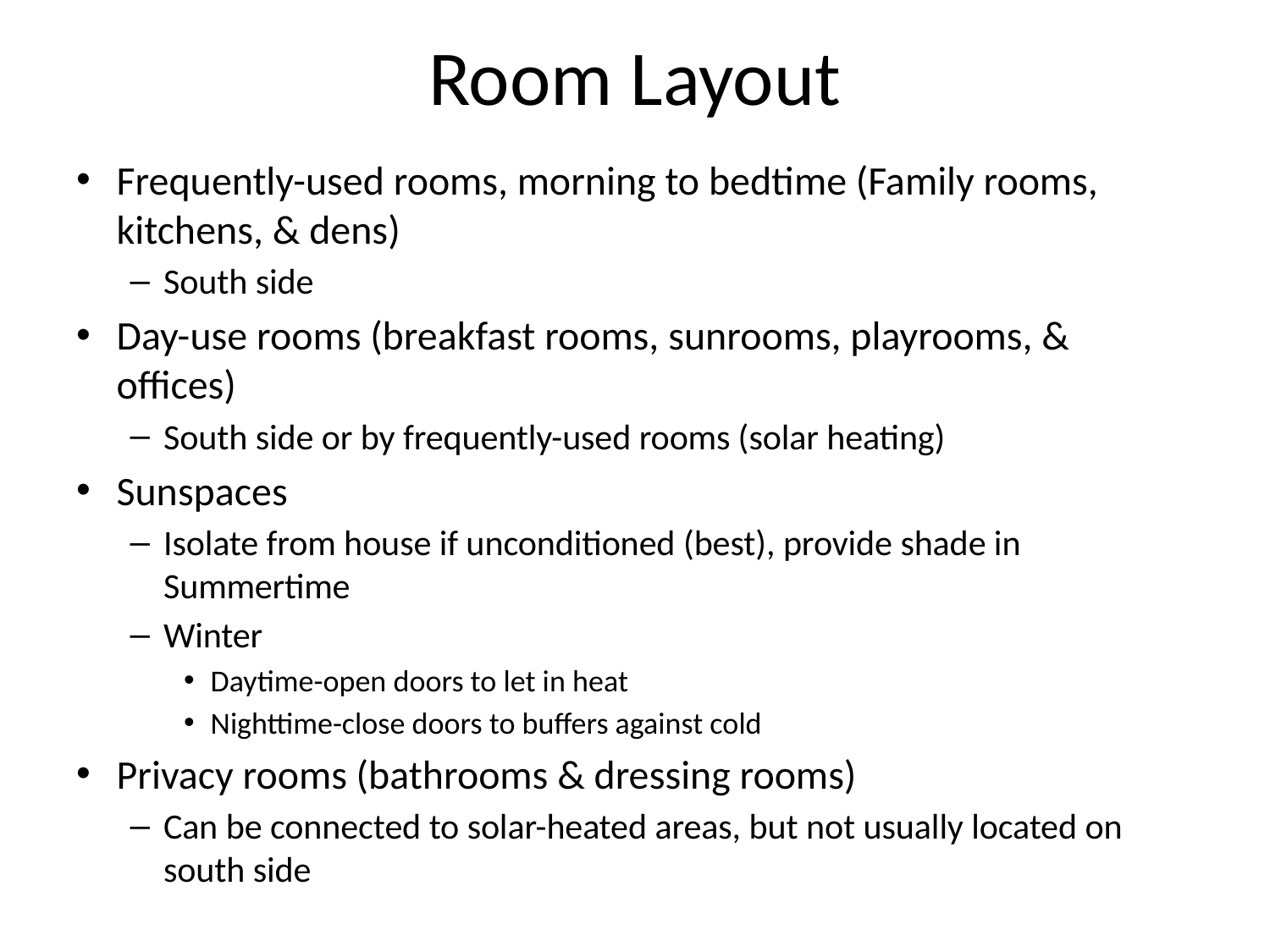

# Room Layout
Frequently-used rooms, morning to bedtime (Family rooms, kitchens, & dens)
South side
Day-use rooms (breakfast rooms, sunrooms, playrooms, & offices)
South side or by frequently-used rooms (solar heating)
Sunspaces
Isolate from house if unconditioned (best), provide shade in Summertime
Winter
Daytime-open doors to let in heat
Nighttime-close doors to buffers against cold
Privacy rooms (bathrooms & dressing rooms)
Can be connected to solar-heated areas, but not usually located on south side